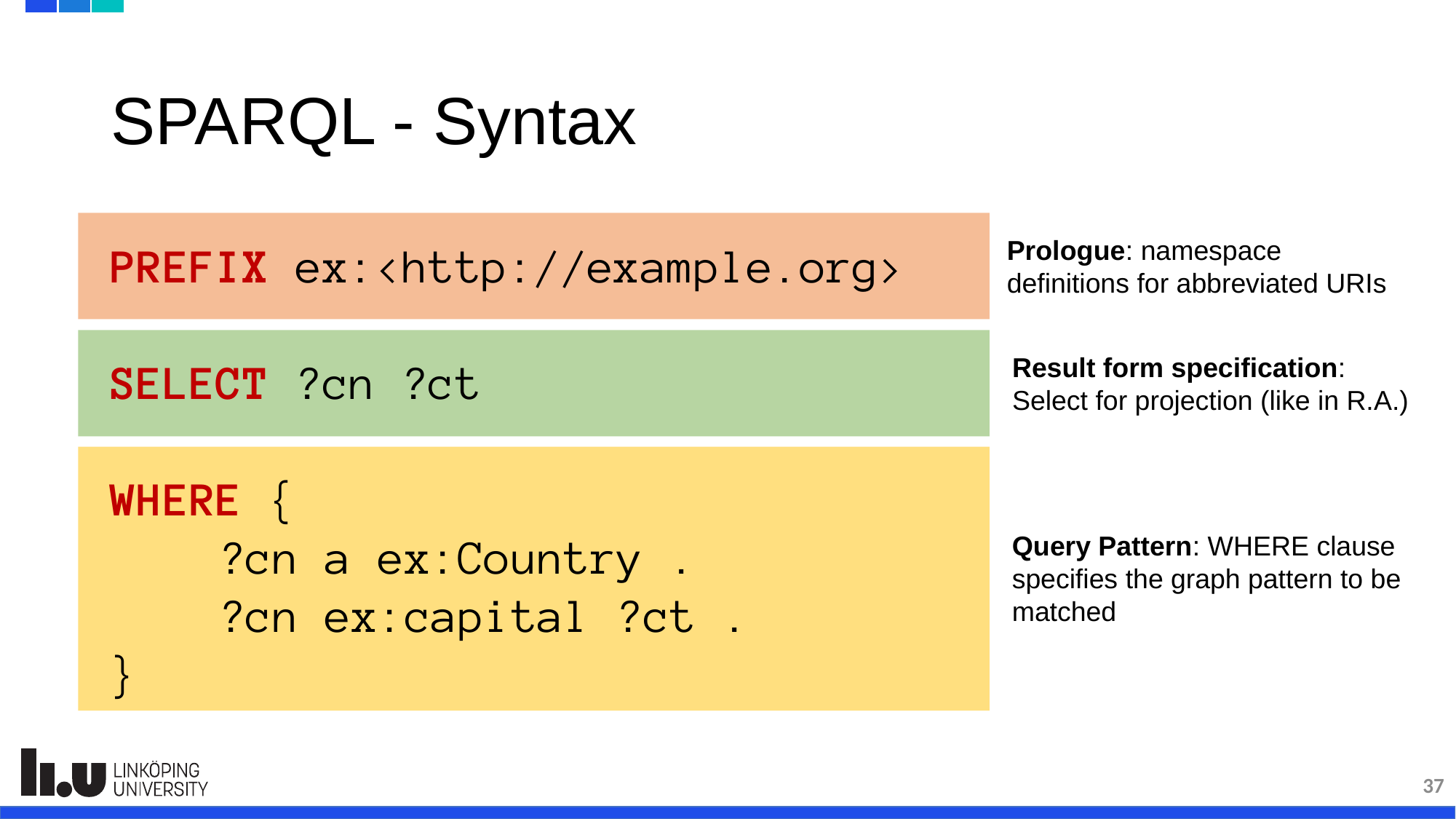

# SPARQL - Syntax

Prologue: namespace definitions for abbreviated URIs
PREFIX ex:<http://example.org>

SELECT ?cn ?ct

WHERE {
	?cn a ex:Country .
	?cn ex:capital ?ct .
}

Result form specification: Select for projection (like in R.A.)

Query Pattern: WHERE clause specifies the graph pattern to be matched
37